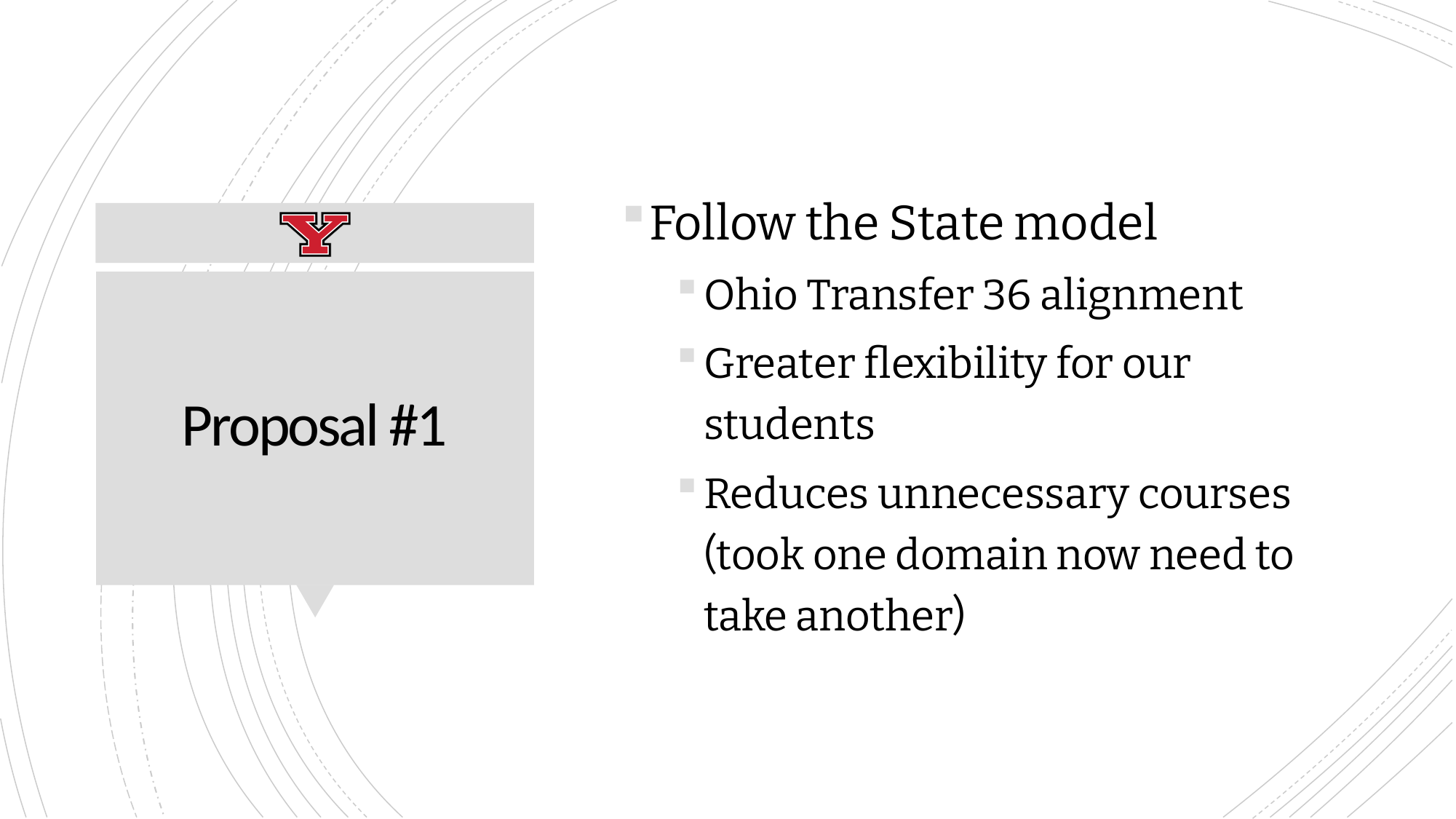

Follow the State model
Ohio Transfer 36 alignment
Greater flexibility for our students
Reduces unnecessary courses (took one domain now need to take another)
# Proposal #1